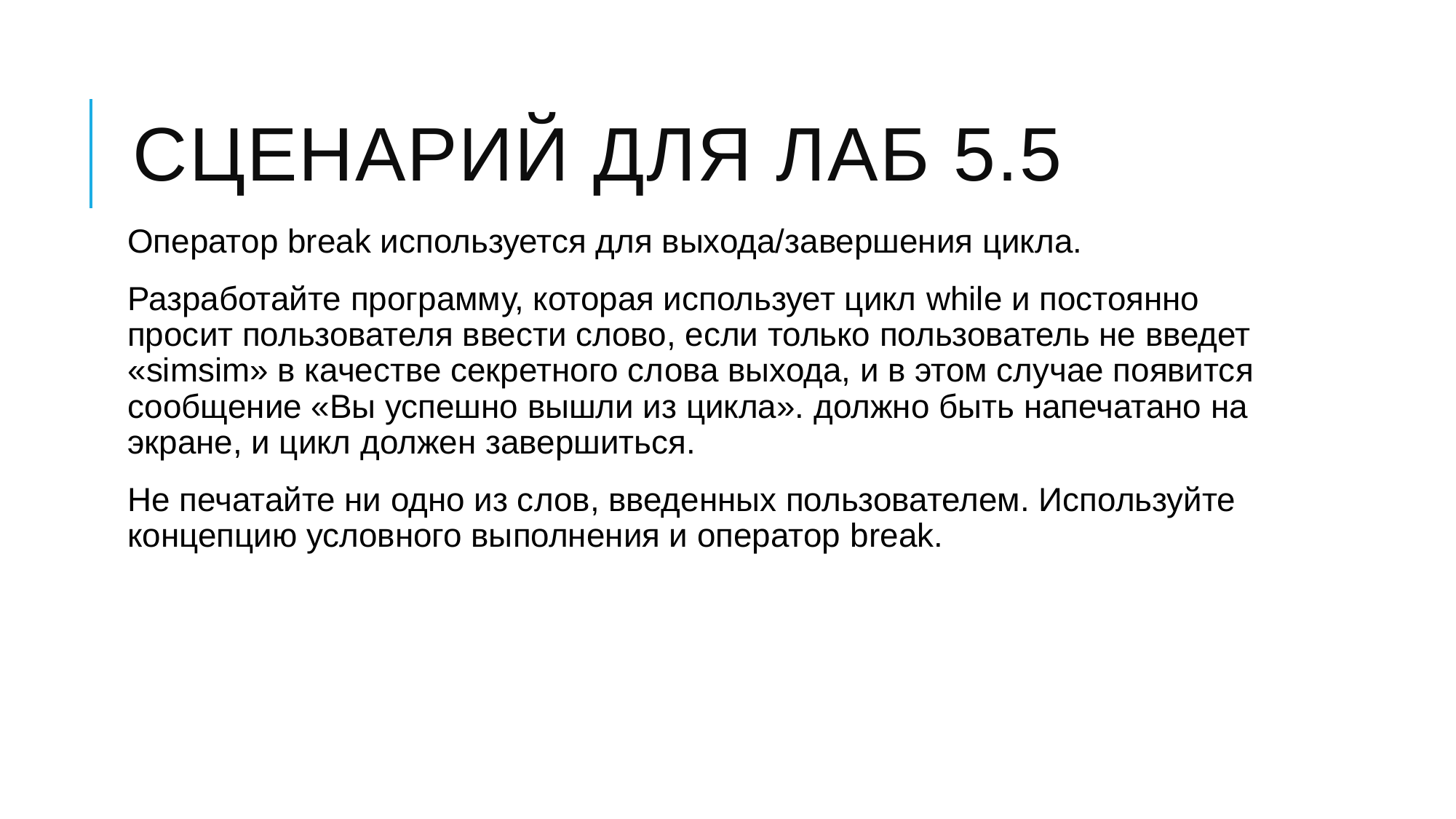

# Сценарий для лаб 5.5
Оператор break используется для выхода/завершения цикла.
Разработайте программу, которая использует цикл while и постоянно просит пользователя ввести слово, если только пользователь не введет «simsim» в качестве секретного слова выхода, и в этом случае появится сообщение «Вы успешно вышли из цикла». должно быть напечатано на экране, и цикл должен завершиться.
Не печатайте ни одно из слов, введенных пользователем. Используйте концепцию условного выполнения и оператор break.